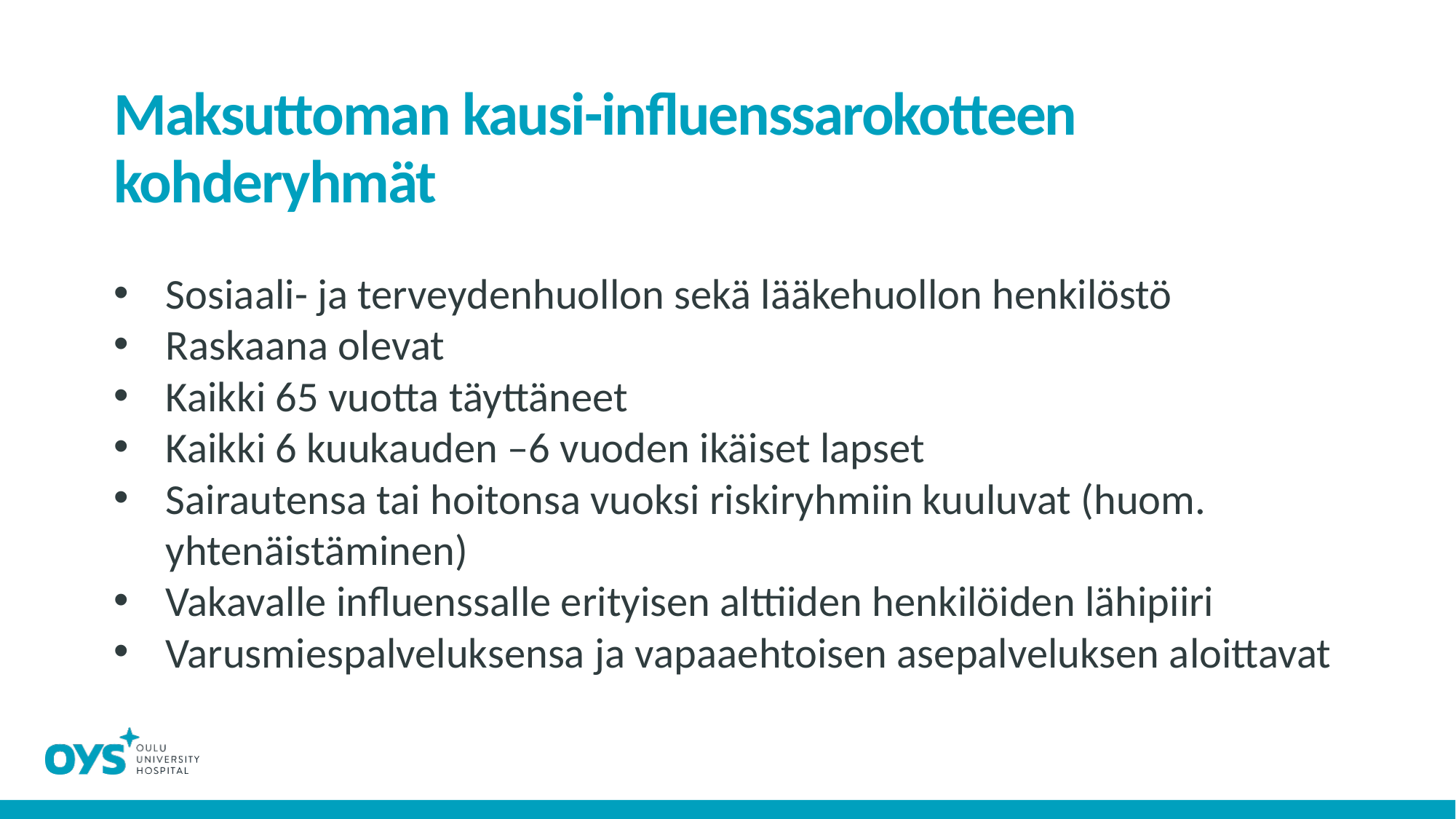

# Maksuttoman kausi-influenssarokotteen kohderyhmät
Sosiaali- ja terveydenhuollon sekä lääkehuollon henkilöstö
Raskaana olevat
Kaikki 65 vuotta täyttäneet
Kaikki 6 kuukauden –6 vuoden ikäiset lapset
Sairautensa tai hoitonsa vuoksi riskiryhmiin kuuluvat (huom. yhtenäistäminen)
Vakavalle influenssalle erityisen alttiiden henkilöiden lähipiiri
Varusmiespalveluksensa ja vapaaehtoisen asepalveluksen aloittavat